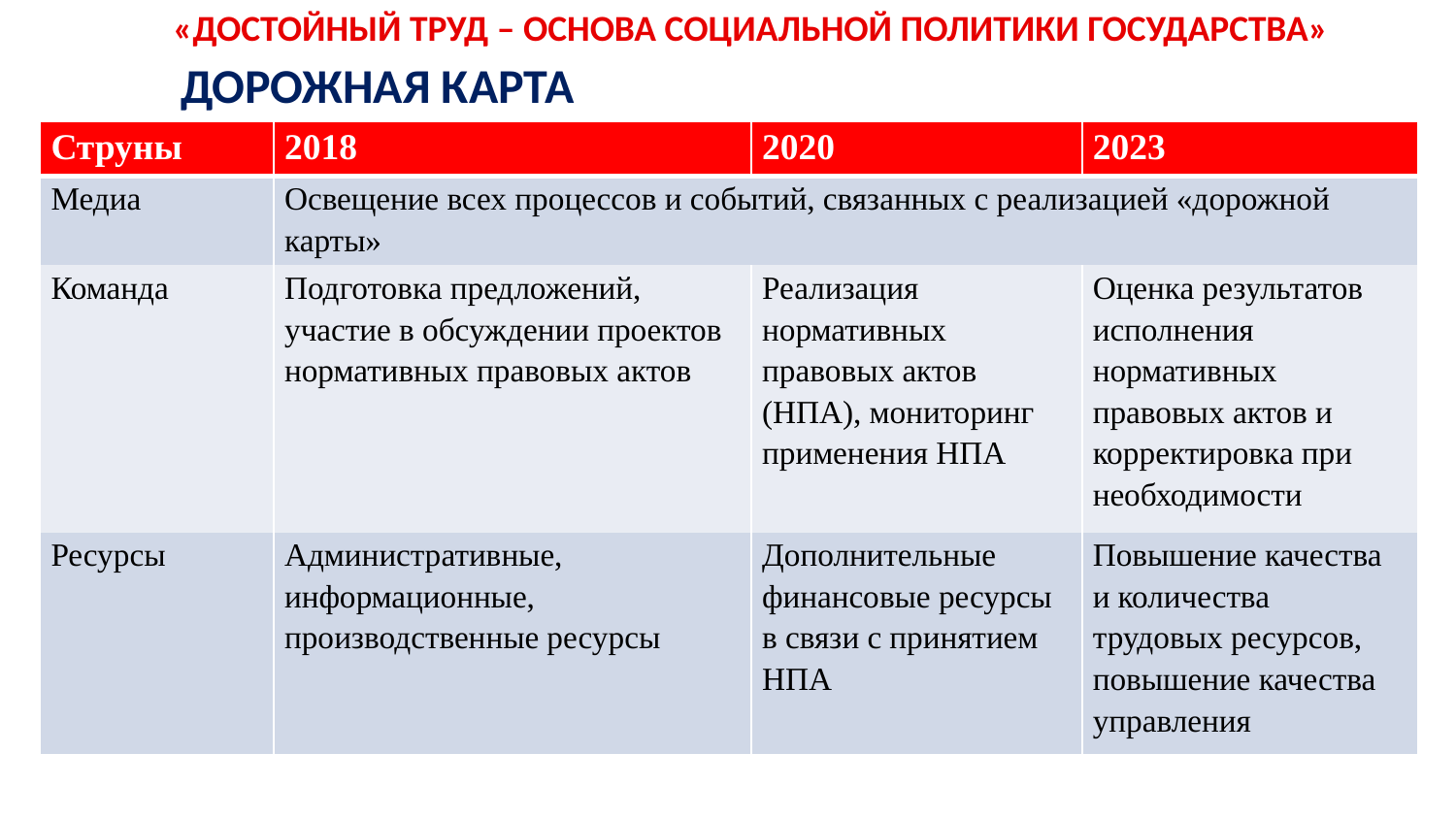

«ДОСТОЙНЫЙ ТРУД – ОСНОВА СОЦИАЛЬНОЙ ПОЛИТИКИ ГОСУДАРСТВА»
ДОРОЖНАЯ КАРТА
| Струны | 2018 | 2020 | 2023 |
| --- | --- | --- | --- |
| Медиа | Освещение всех процессов и событий, связанных с реализацией «дорожной карты» |  |  |
| Команда | Подготовка предложений, участие в обсуждении проектов нормативных правовых актов | Реализация нормативных правовых актов (НПА), мониторинг применения НПА | Оценка результатов исполнения нормативных правовых актов и корректировка при необходимости |
| Ресурсы | Административные, информационные, производственные ресурсы | Дополнительные финансовые ресурсы в связи с принятием НПА | Повышение качества и количества трудовых ресурсов, повышение качества управления |